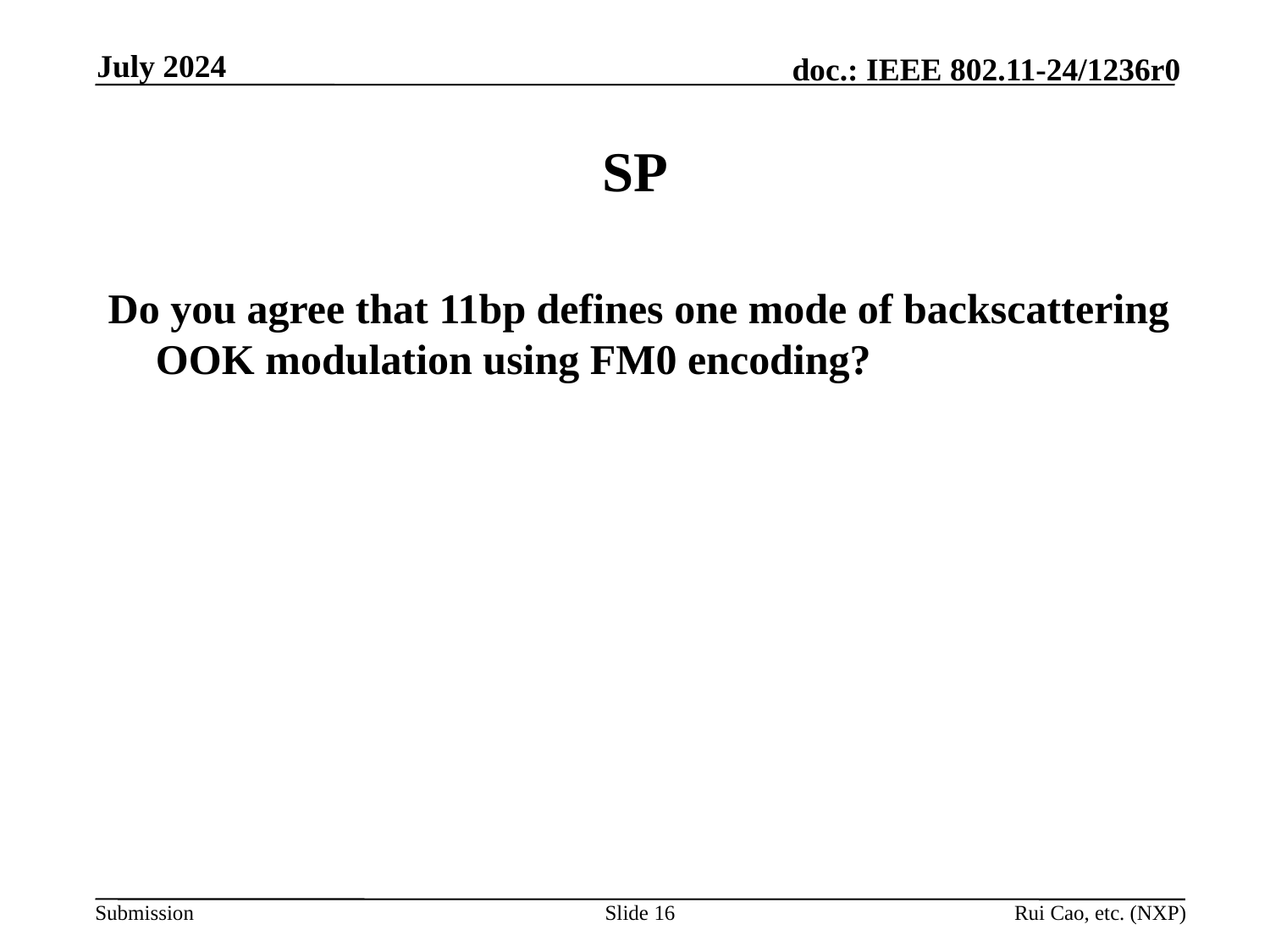

July 2024
# SP
Do you agree that 11bp defines one mode of backscattering OOK modulation using FM0 encoding?
Slide 16
Rui Cao, etc. (NXP)